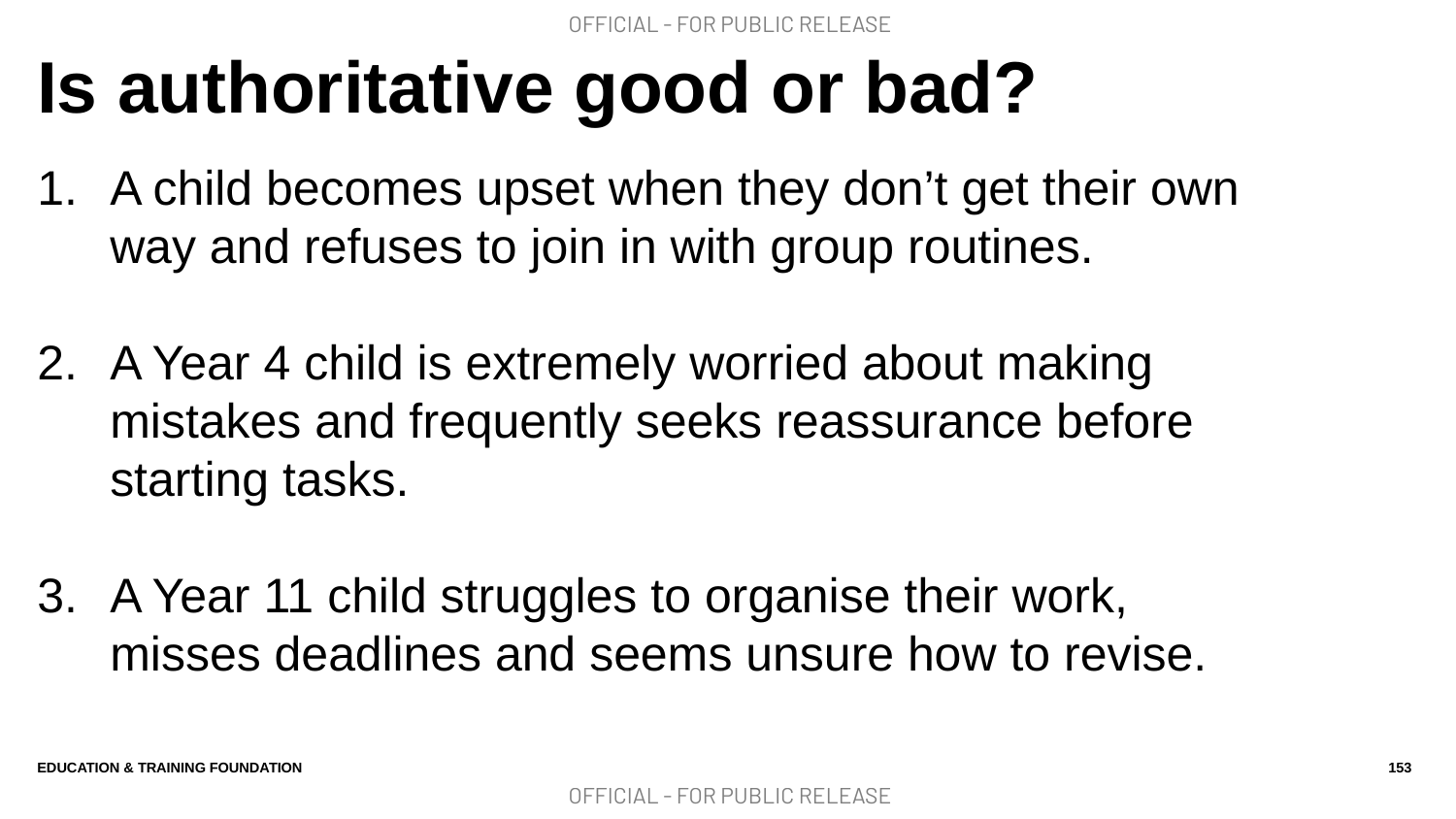

# Is authoritative good or bad?
A child becomes upset when they don’t get their own way and refuses to join in with group routines.

A Year 4 child is extremely worried about making mistakes and frequently seeks reassurance before starting tasks.

A Year 11 child struggles to organise their work, misses deadlines and seems unsure how to revise.

Education & Training Foundation
153